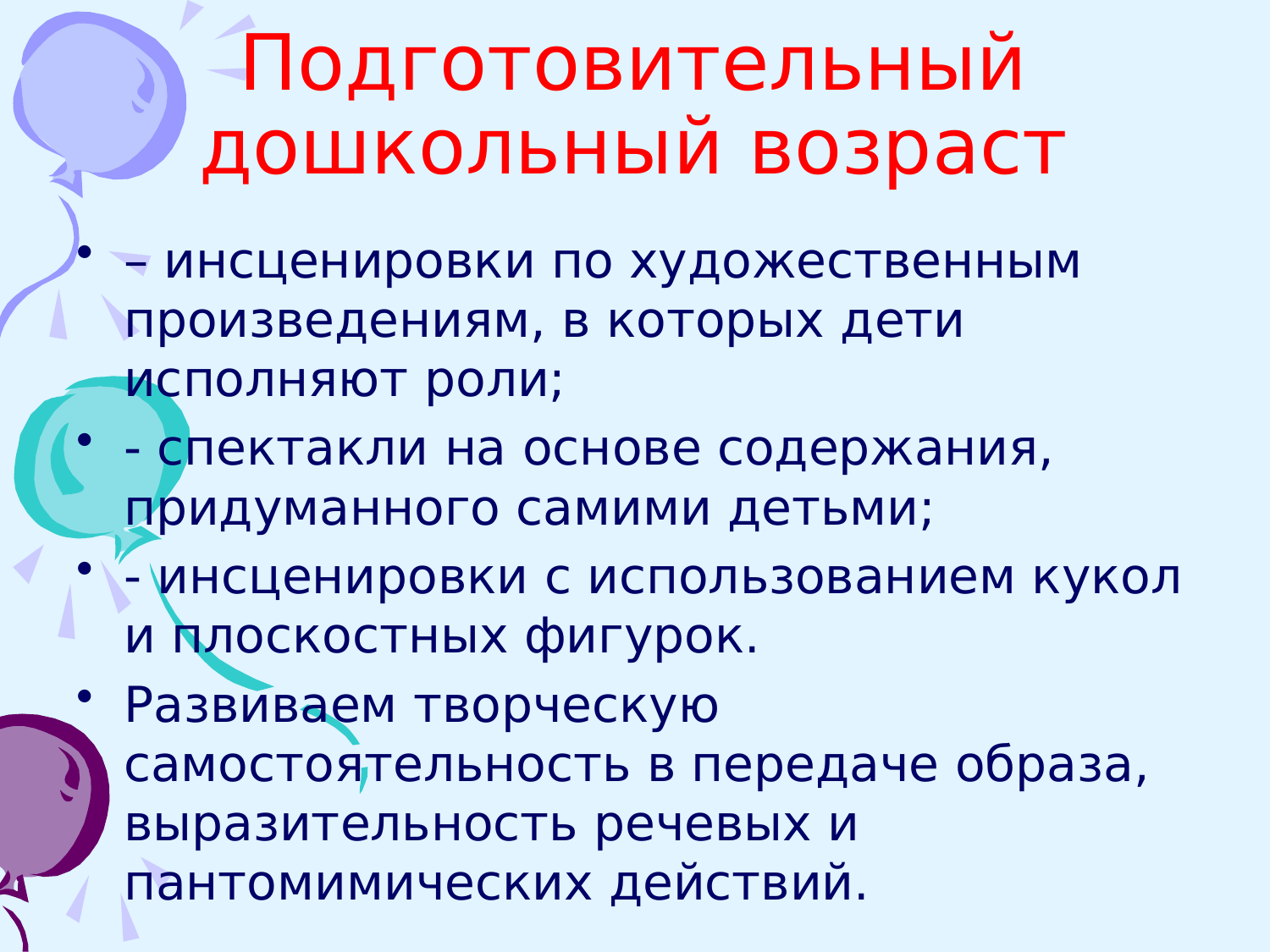

# Подготовительный дошкольный возраст
– инсценировки по художественным произведениям, в которых дети исполняют роли;
- спектакли на основе содержания, придуманного самими детьми;
- инсценировки с использованием кукол и плоскостных фигурок.
Развиваем творческую самостоятельность в передаче образа, выразительность речевых и пантомимических действий.